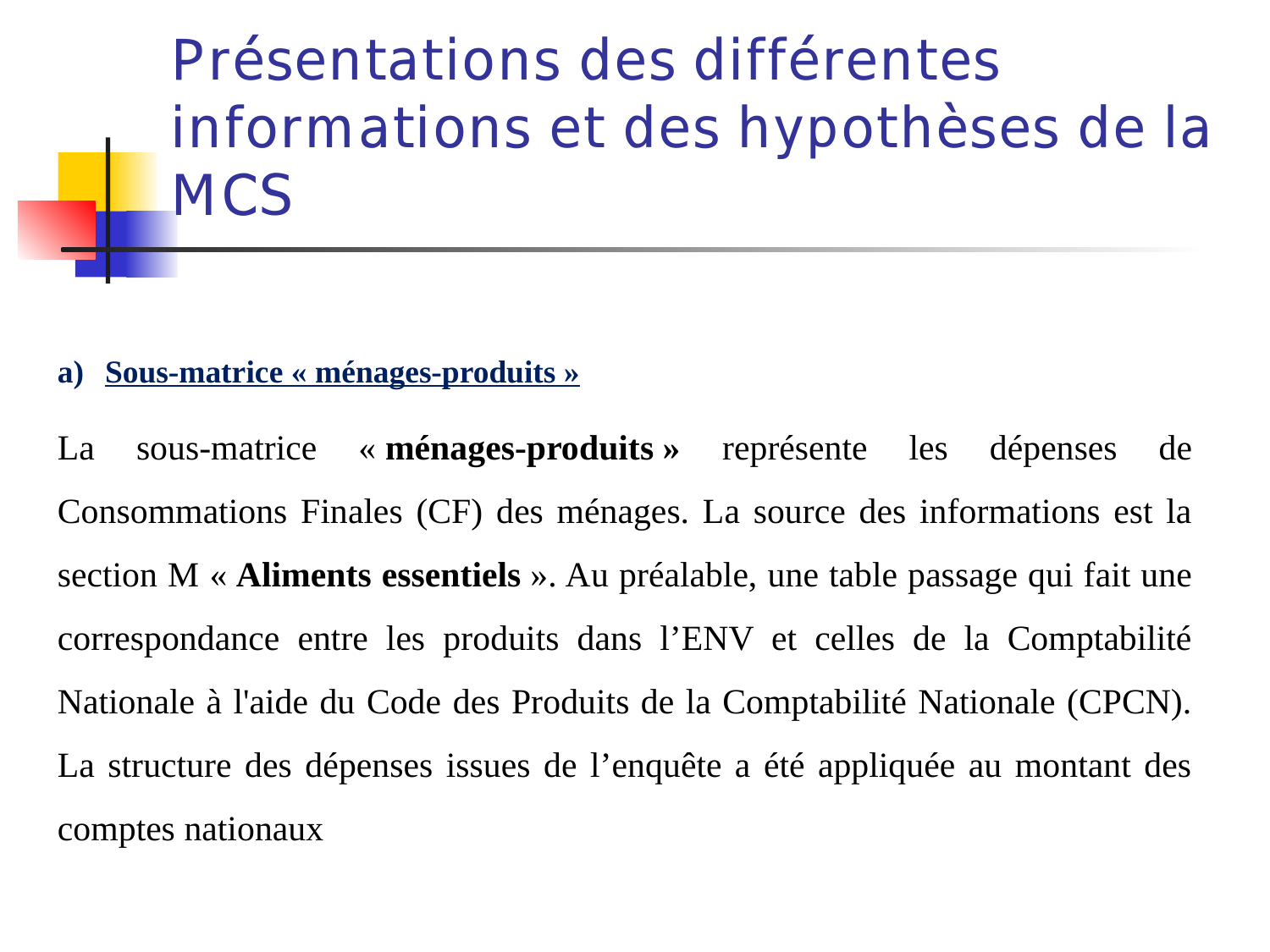

# Présentations des différentes informations et des hypothèses de la MCS
Sous-matrice « ménages-produits »
La sous-matrice « ménages-produits » représente les dépenses de Consommations Finales (CF) des ménages. La source des informations est la section M « Aliments essentiels ». Au préalable, une table passage qui fait une correspondance entre les produits dans l’ENV et celles de la Comptabilité Nationale à l'aide du Code des Produits de la Comptabilité Nationale (CPCN). La structure des dépenses issues de l’enquête a été appliquée au montant des comptes nationaux